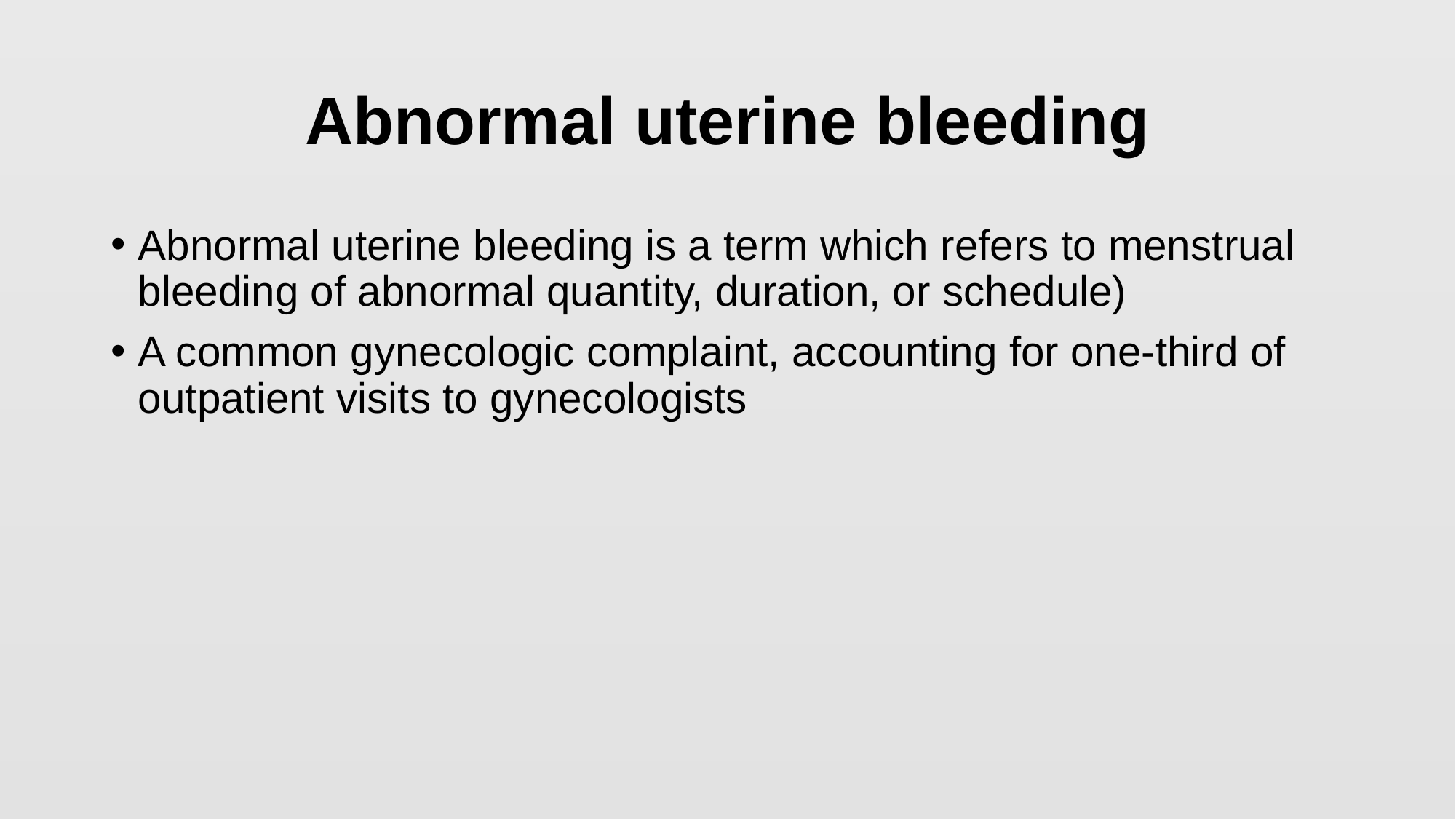

# Abnormal uterine bleeding
Abnormal uterine bleeding is a term which refers to menstrual bleeding of abnormal quantity, duration, or schedule)
A common gynecologic complaint, accounting for one-third of outpatient visits to gynecologists